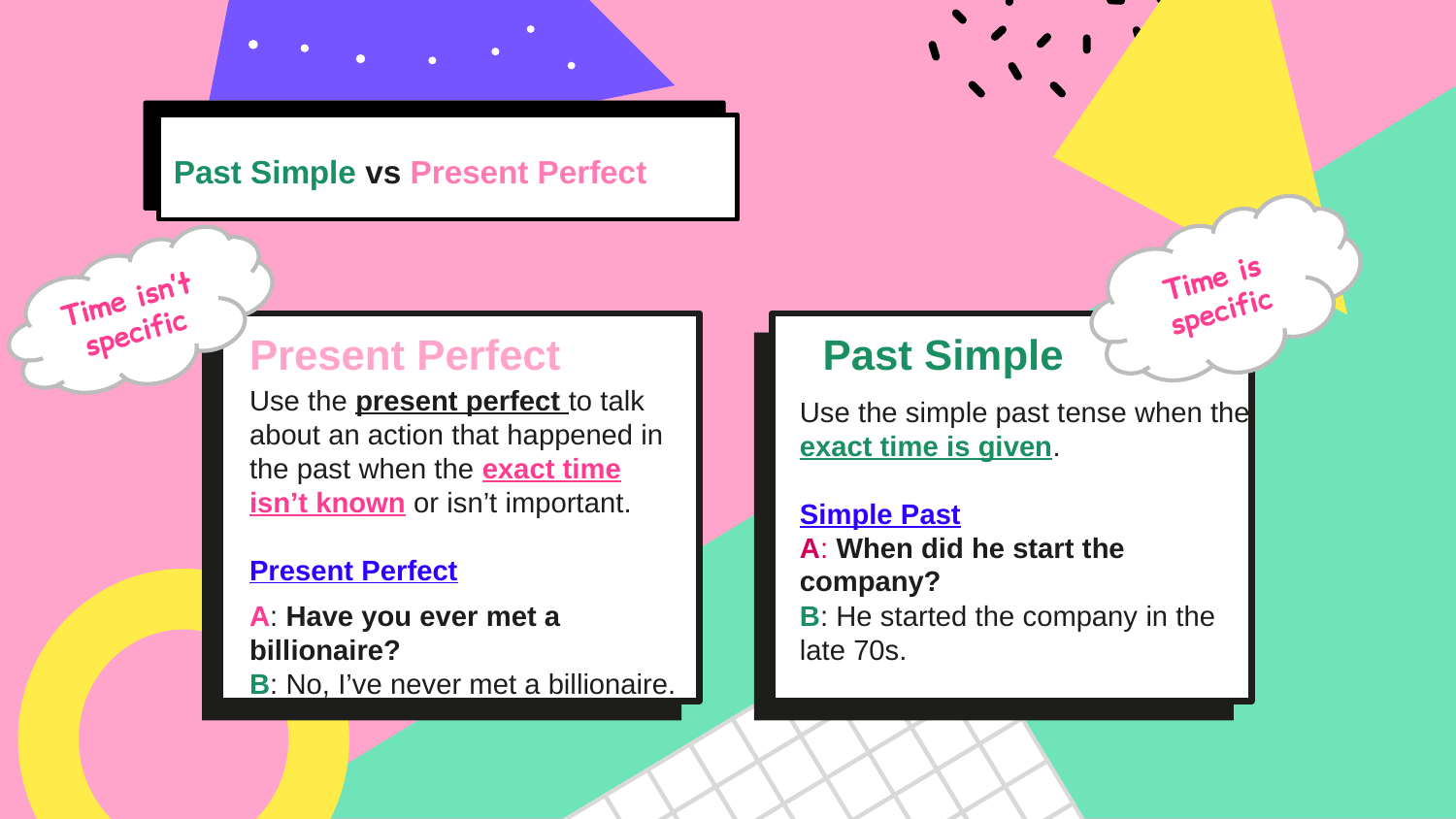

Past Simple vs Present Perfect
Time is specific
Time isn’t specific
Present Perfect
# Past Simple

Use the present perfect to talk about an action that happened in the past when the exact time isn’t known or isn’t important.

Present Perfect

A: Have you ever met a billionaire?
B: No, I’ve never met a billionaire.

Use the simple past tense when the exact time is given.

Simple Past
A: When did he start the company?
B: He started the company in the late 70s.